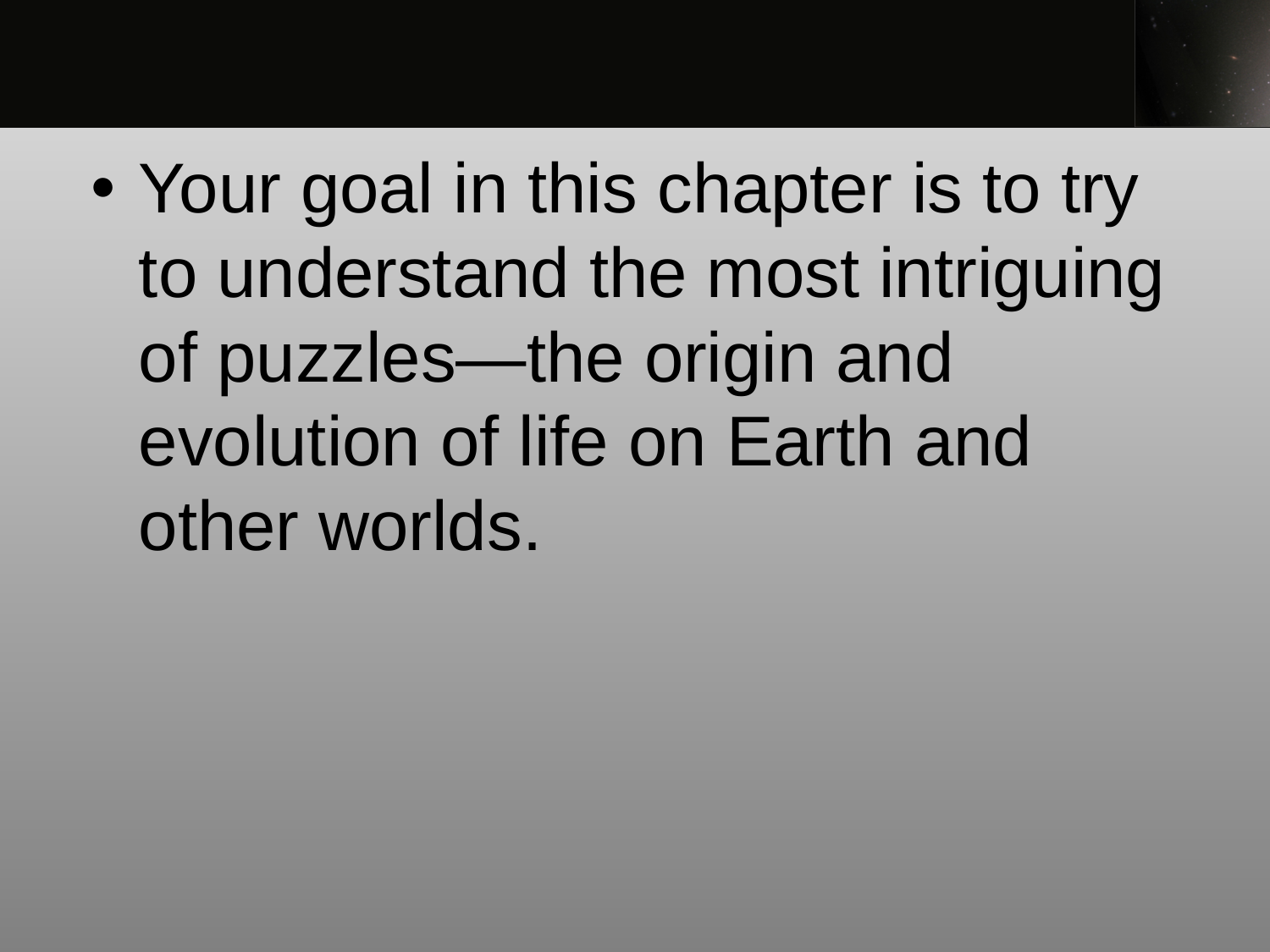

Your goal in this chapter is to try to understand the most intriguing of puzzles—the origin and evolution of life on Earth and other worlds.